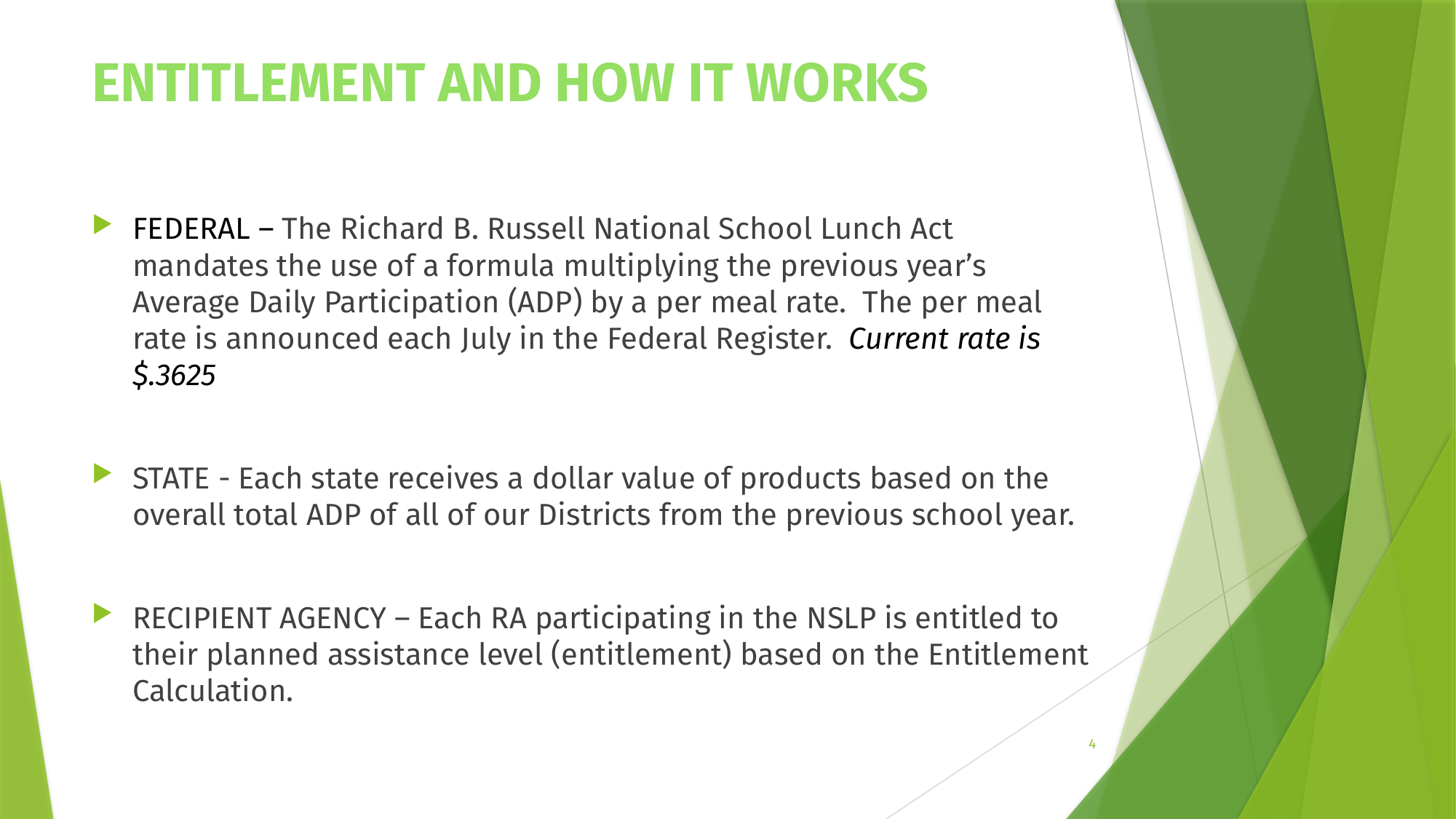

# ENTITLEMENT AND HOW IT WORKS
FEDERAL – The Richard B. Russell National School Lunch Act mandates the use of a formula multiplying the previous year’s Average Daily Participation (ADP) by a per meal rate.  The per meal rate is announced each July in the Federal Register.  Current rate is $.3625

STATE - Each state receives a dollar value of products based on the overall total ADP of all of our Districts from the previous school year.

RECIPIENT AGENCY – Each RA participating in the NSLP is entitled to their planned assistance level (entitlement) based on the Entitlement Calculation.
4